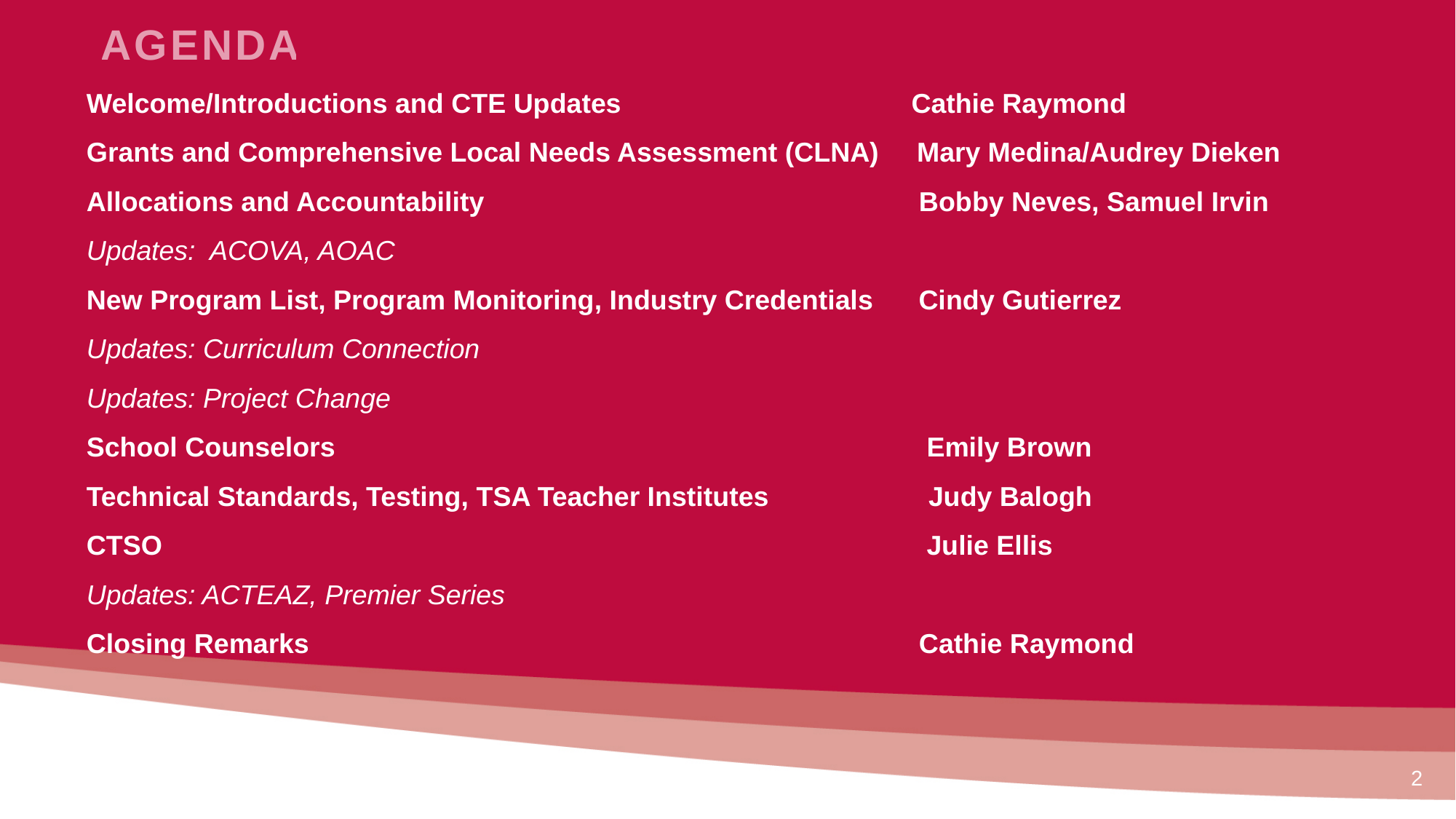

AGENDA
# Welcome/Introductions and CTE Updates 	             		        Cathie Raymond Grants and Comprehensive Local Needs Assessment (CLNA)     Mary Medina/Audrey Dieken Allocations and Accountability 				         Bobby Neves, Samuel Irvin Updates:  ACOVA, AOAC New Program List, Program Monitoring, Industry Credentials      Cindy Gutierrez Updates: Curriculum Connection Updates: Project Change School Counselors                                                 	             	          Emily Brown Technical Standards, Testing, TSA Teacher Institutes                     Judy Balogh CTSO							          Julie Ellis Updates: ACTEAZ, Premier Series Closing Remarks                                                            	         Cathie Raymond
2